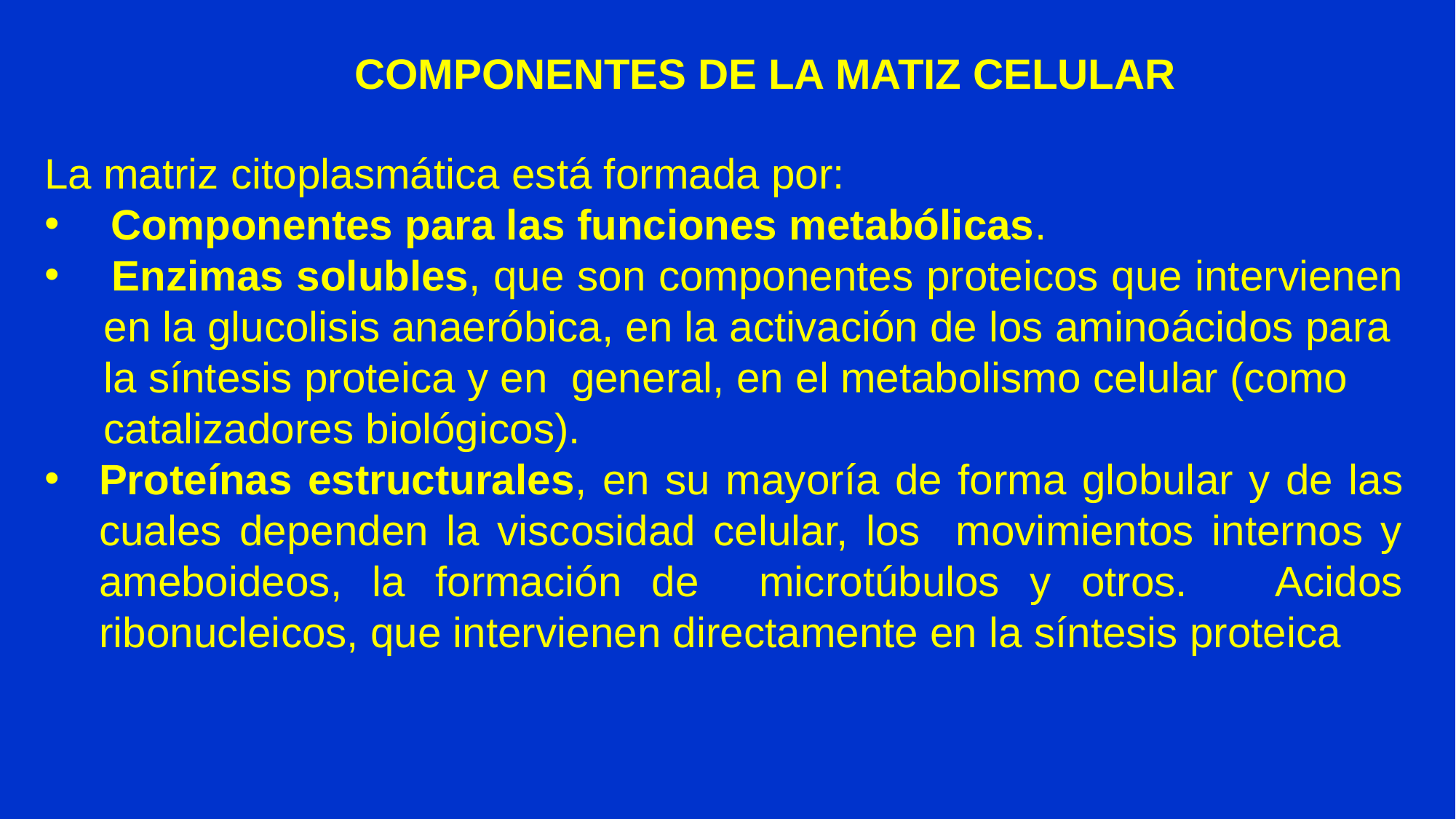

COMPONENTES DE LA MATIZ CELULAR
La matriz citoplasmática está formada por:
 Componentes para las funciones metabólicas.
 Enzimas solubles, que son componentes proteicos que intervienen
     en la glucolisis anaeróbica, en la activación de los aminoácidos para
     la síntesis proteica y en  general, en el metabolismo celular (como
     catalizadores biológicos).
Proteínas estructurales, en su mayoría de forma globular y de las cuales dependen la viscosidad celular, los  movimientos internos y ameboideos, la formación de  microtúbulos y otros.   Acidos ribonucleicos, que intervienen directamente en la síntesis proteica